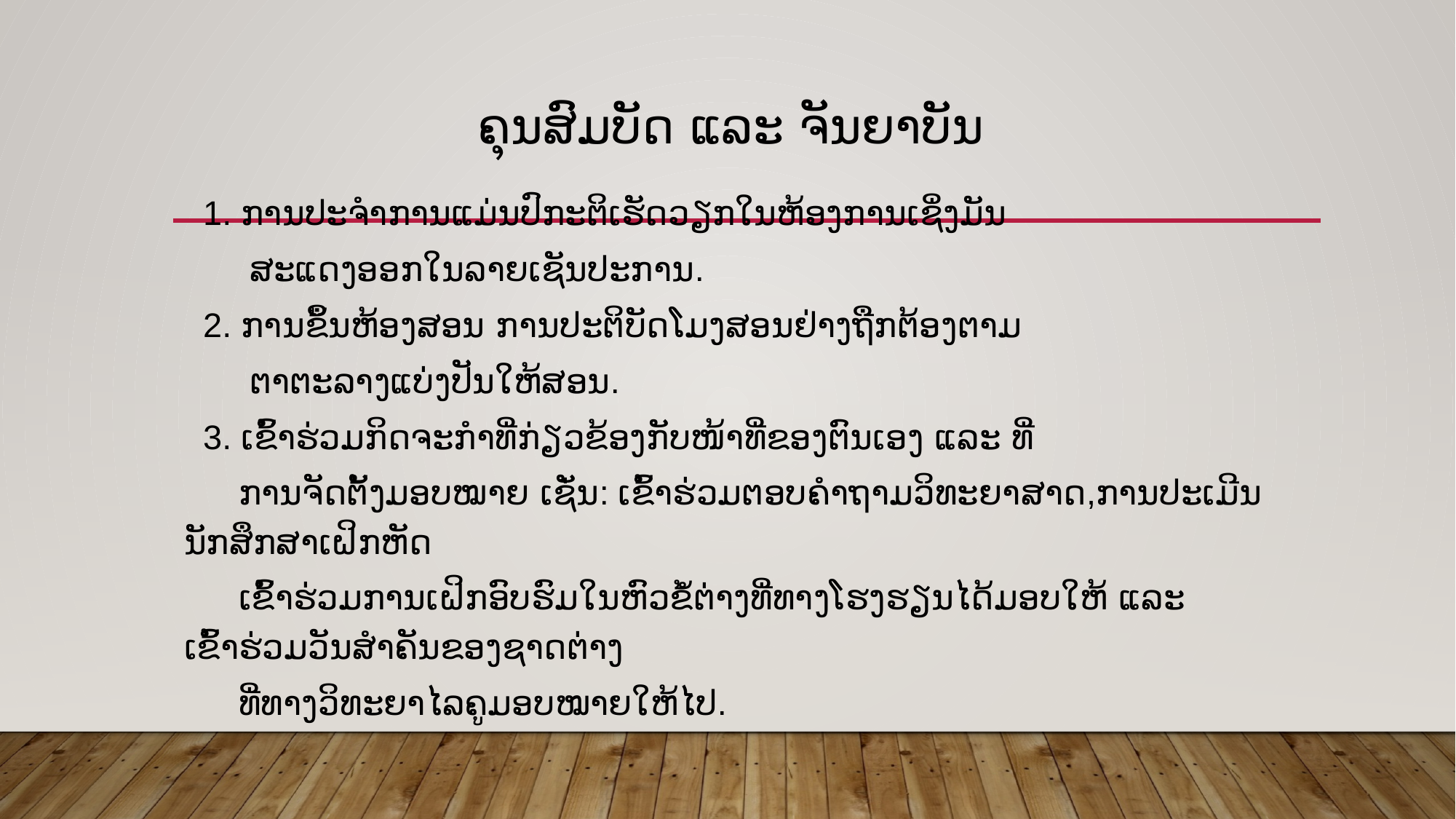

# ຄຸນສົມບັດ ແລະ ຈັນຍາບັນ
  1. ການປະຈຳການແມ່ນປົກະຕິເຮັດວຽກໃນຫ້ອງການເຊິ່ງມັນ
      ສະແດງອອກໃນລາຍເຊັນປະການ.
  2. ການຂຶ້ນຫ້ອງສອນ ການປະຕິບັດໂມງສອນຢ່າງຖືກຕ້ອງຕາມ
      ຕາຕະລາງແບ່ງປັນໃຫ້ສອນ.
  3. ເຂົ້າຮ່ວມກິດຈະກຳທີ່ກ່ຽວຂ້ອງກັບໜ້າທີ່ຂອງຕົນເອງ ແລະ ທີ່
     ການຈັດຕັ້ງມອບໝາຍ ເຊັ່ນ: ເຂົ້າຮ່ວມຕອບຄຳຖາມວິທະຍາສາດ,ການປະເມີນນັກສຶກສາເຝິກຫັດ
     ເຂົ້າຮ່ວມການເຝິກອົບຮົມໃນຫົວຂໍ້ຕ່າງທີ່ທາງໂຮງຮຽນໄດ້ມອບໃຫ້ ແລະ ເຂົ້າຮ່ວມວັນສໍາຄັນຂອງຊາດຕ່າງ
     ທີ່ທາງວິທະຍາໄລຄູມອບໝາຍໃຫ້ໄປ.